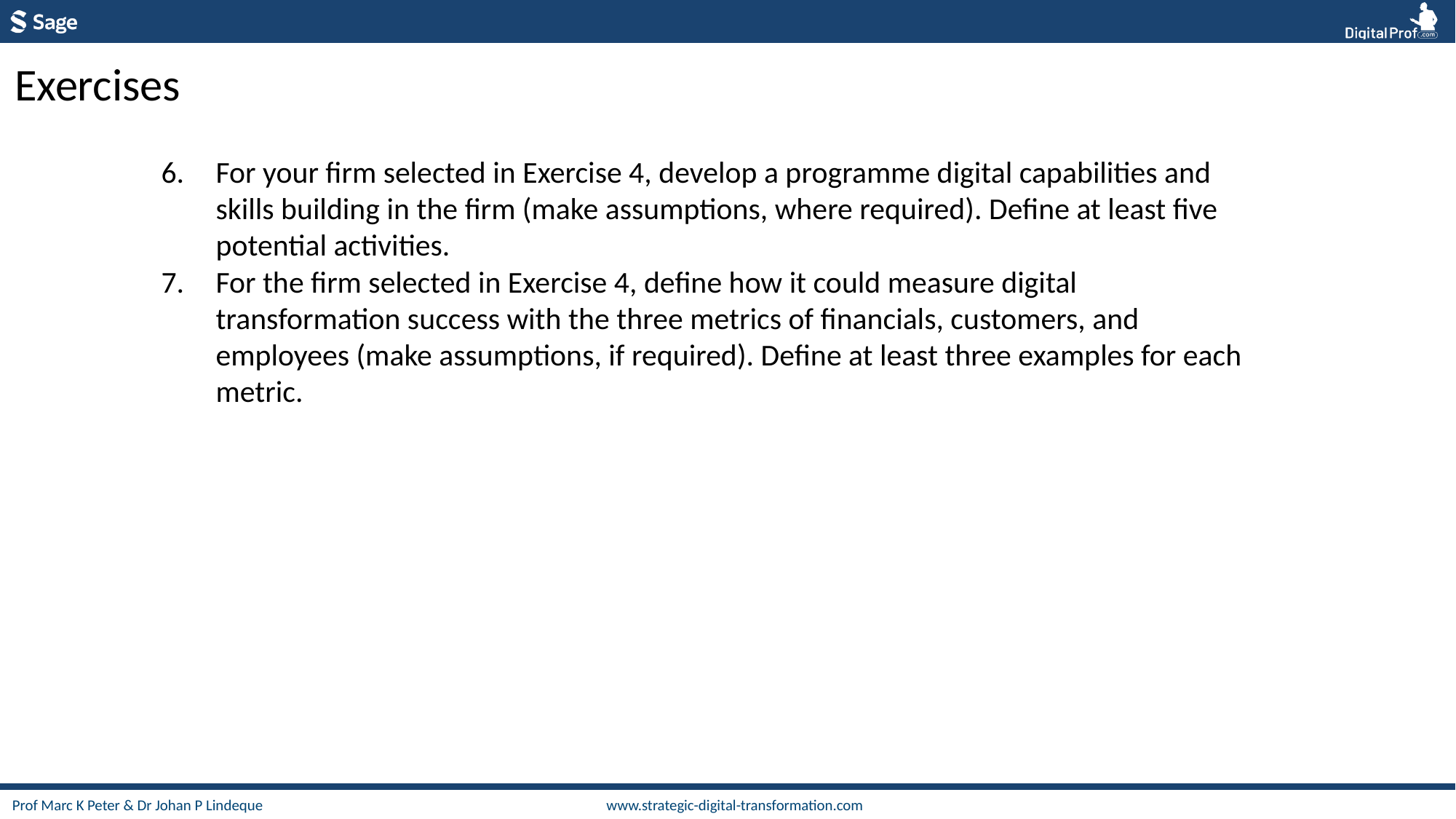

Exercises
For your firm selected in Exercise 4, develop a programme digital capabilities and skills building in the firm (make assumptions, where required). Define at least five potential activities.
For the firm selected in Exercise 4, define how it could measure digital transformation success with the three metrics of financials, customers, and employees (make assumptions, if required). Define at least three examples for each metric.